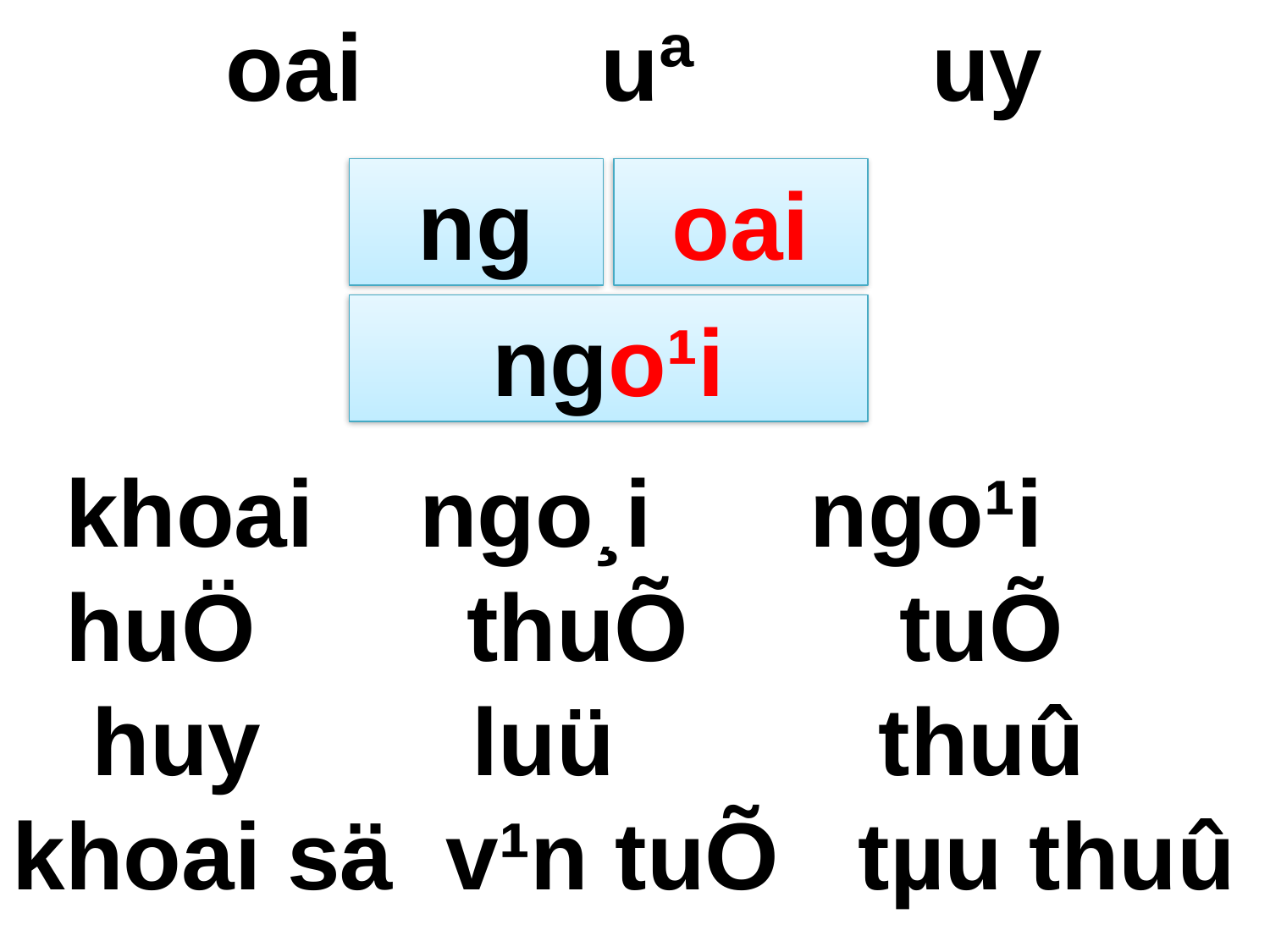

oai         uª         uy
ng
oai
ngo¹i
  khoai    ngo¸i      ngo¹i
  huÖ        thuÕ        tuÕ
   huy        luü          thuû
khoai sä  v¹n tuÕ   tµu thuû